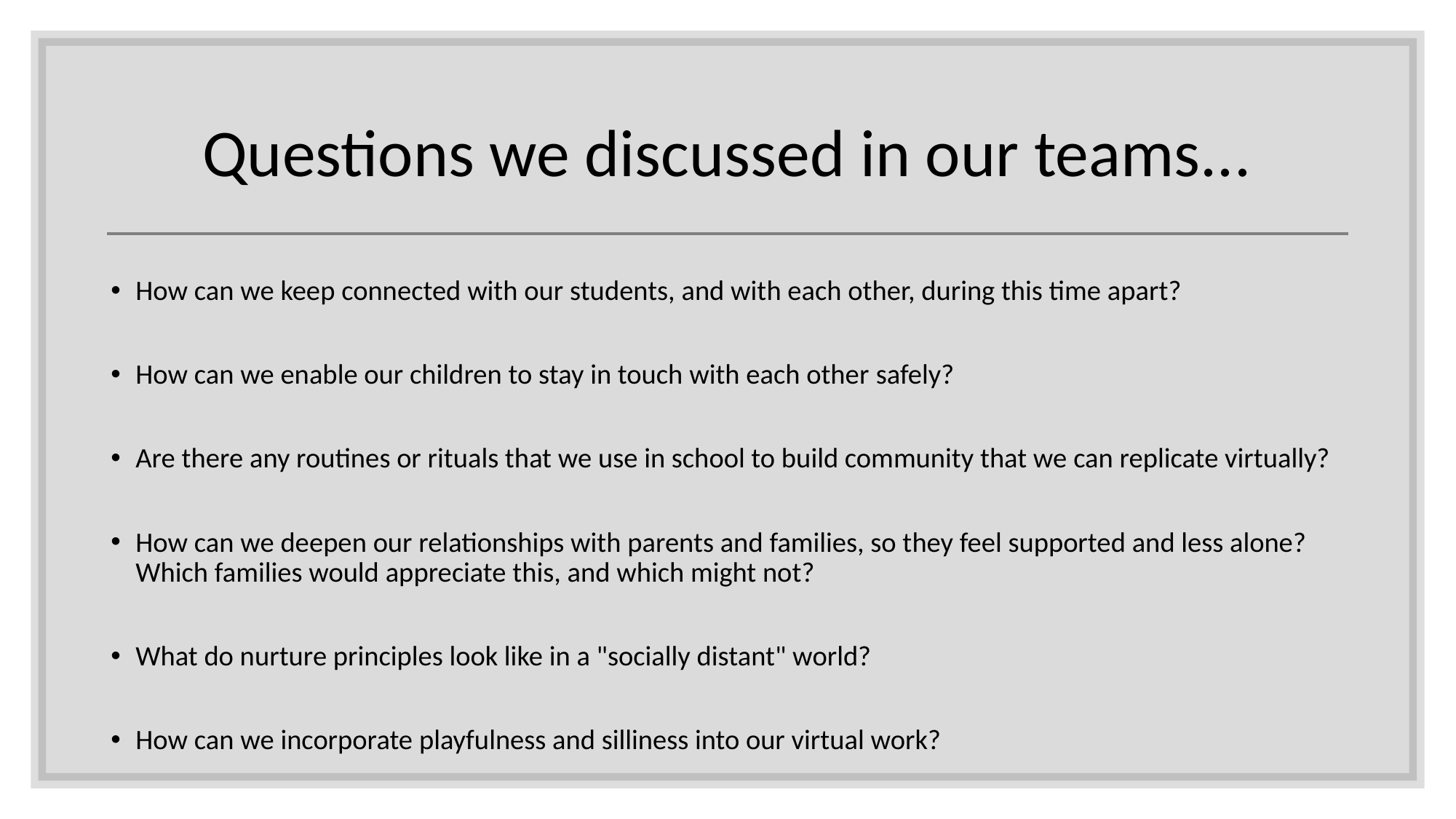

# Questions we discussed in our teams...
How can we keep connected with our students, and with each other, during this time apart?

How can we enable our children to stay in touch with each other safely?

Are there any routines or rituals that we use in school to build community that we can replicate virtually?

How can we deepen our relationships with parents and families, so they feel supported and less alone? Which families would appreciate this, and which might not?

What do nurture principles look like in a "socially distant" world?

How can we incorporate playfulness and silliness into our virtual work?